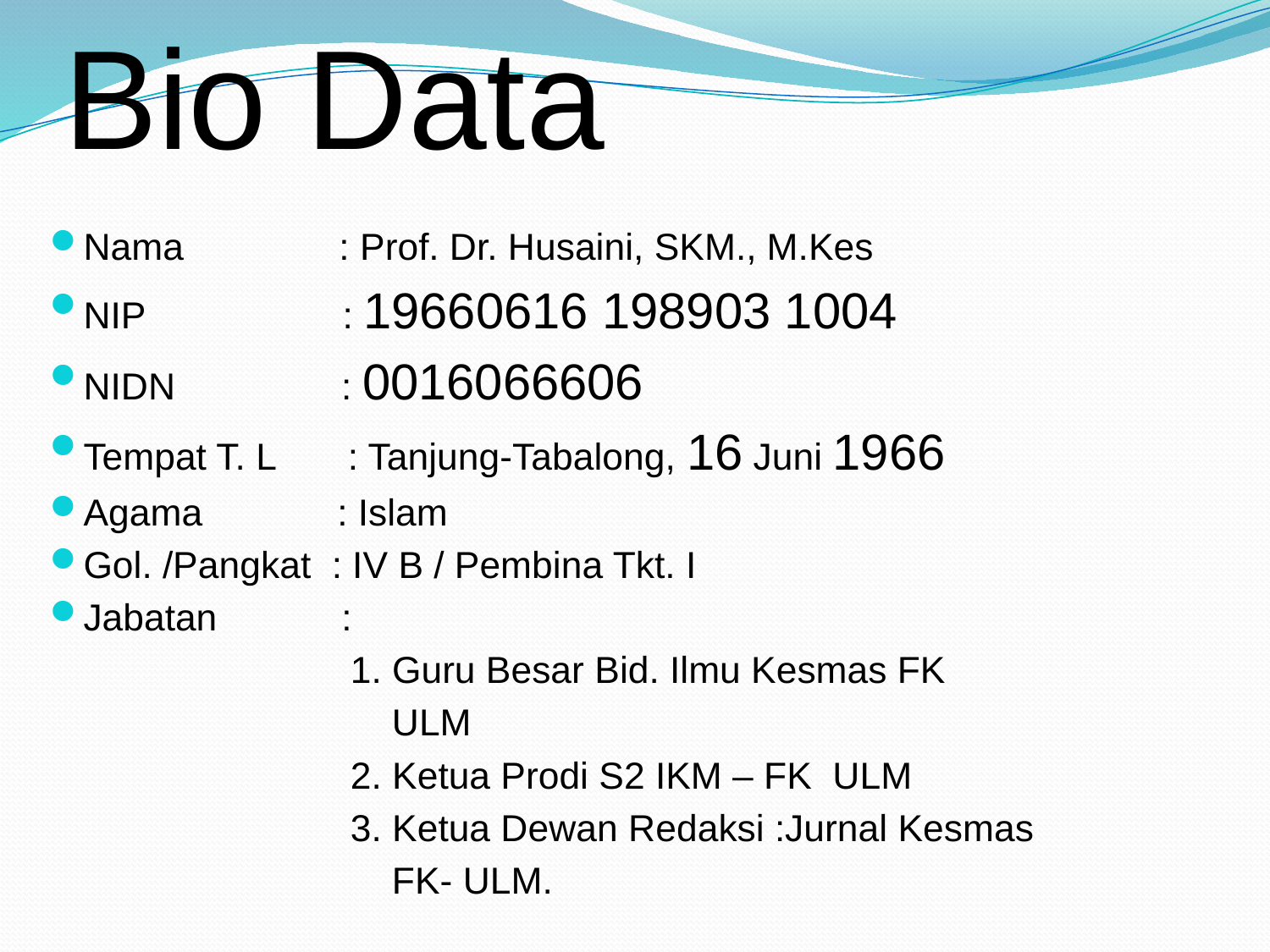

# Bio Data
Nama               : Prof. Dr. Husaini, SKM., M.Kes
NIP                   : 19660616 198903 1004
NIDN                : 0016066606
Tempat T. L       : Tanjung-Tabalong, 16 Juni 1966
Agama             : Islam
Gol. /Pangkat  : IV B / Pembina Tkt. I
Jabatan            :
                             1. Guru Besar Bid. Ilmu Kesmas FK
                                 ULM
                             2. Ketua Prodi S2 IKM – FK  ULM
                             3. Ketua Dewan Redaksi :Jurnal Kesmas
                                 FK- ULM.